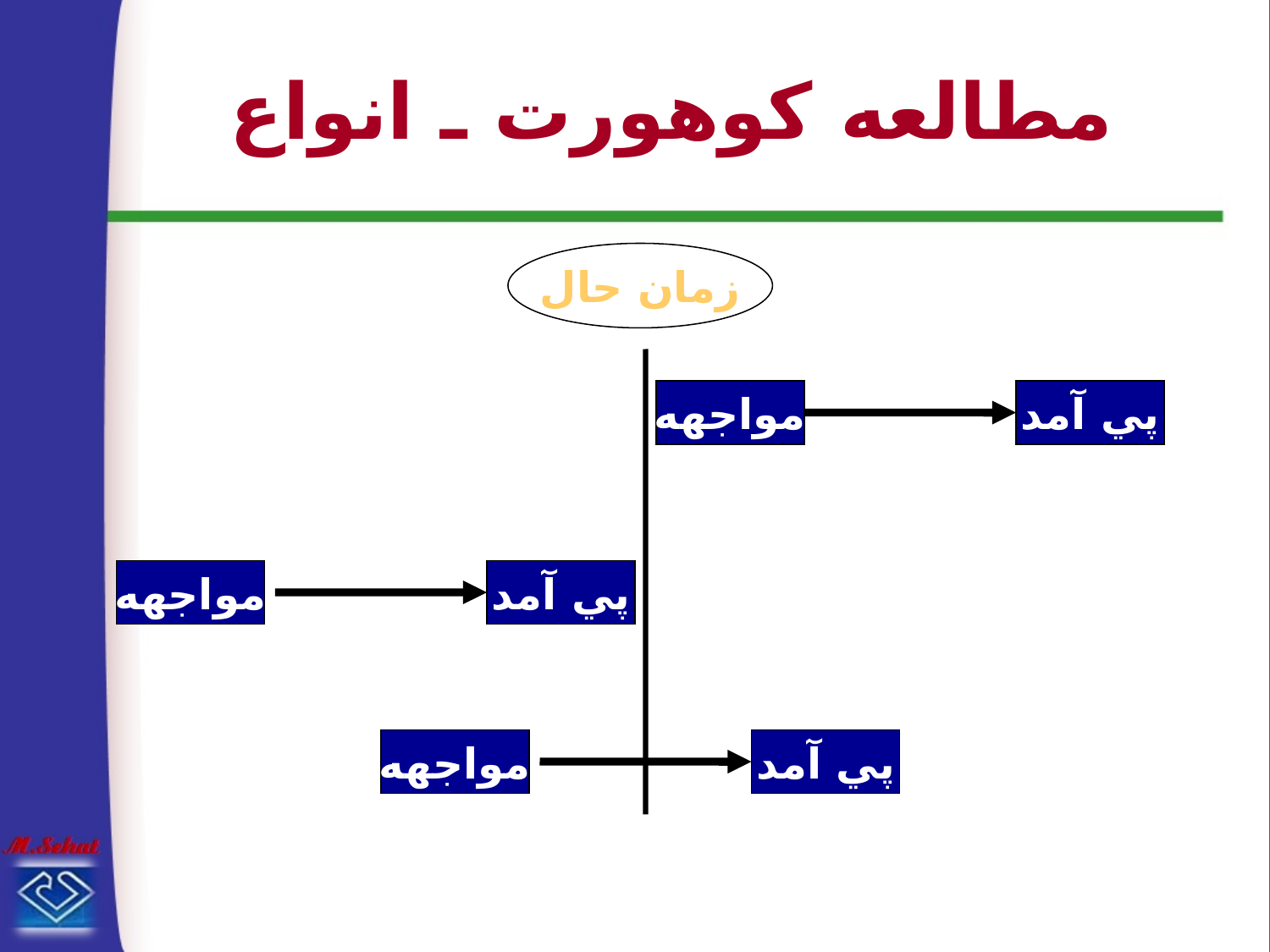

مطالعه كوهورت ـ انواع
زمان حال

مواجهه
پي آمد

مواجهه
پي آمد

مواجهه
پي آمد